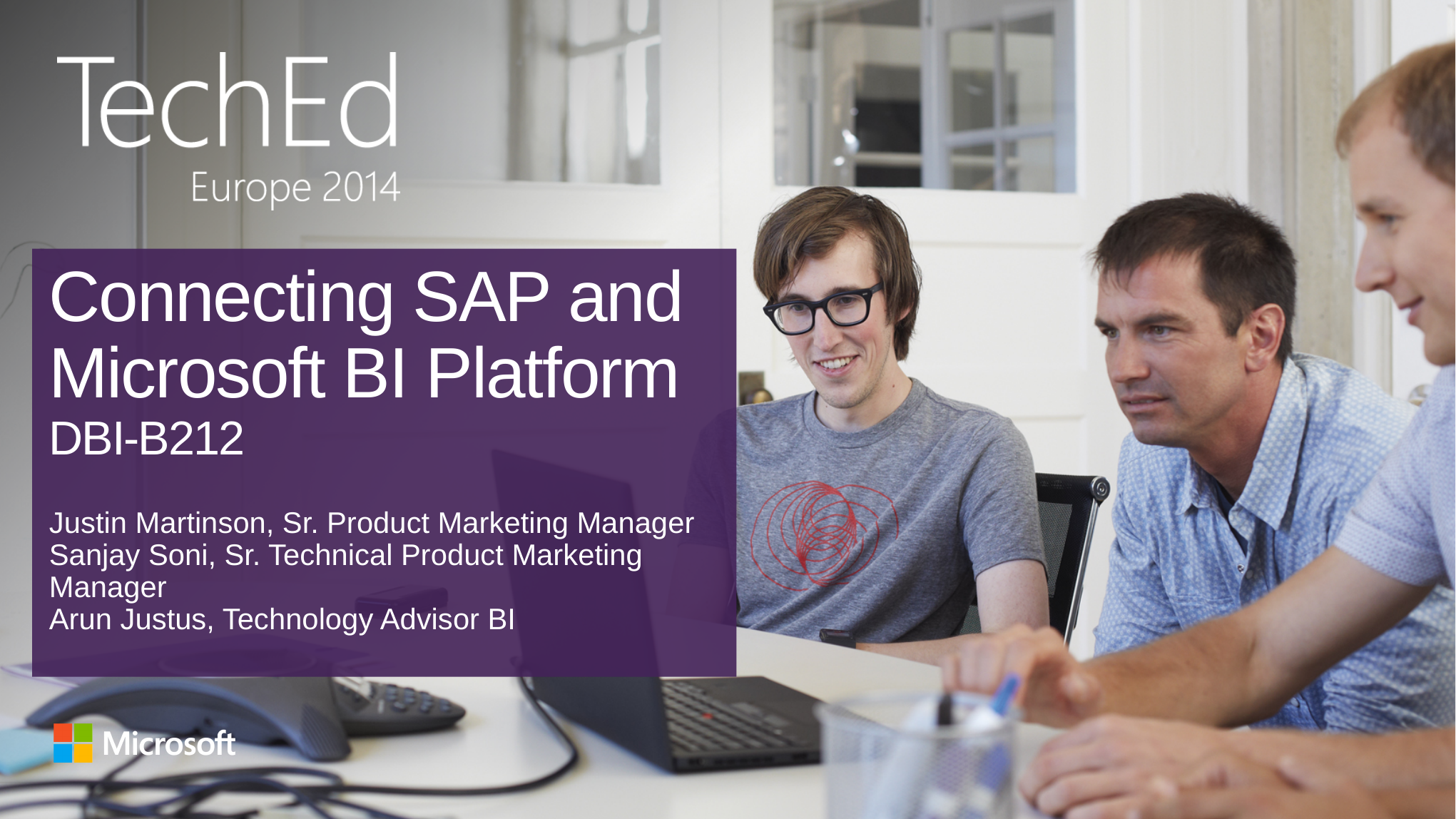

# Connecting SAP and Microsoft BI Platform DBI-B212
Justin Martinson, Sr. Product Marketing Manager
Sanjay Soni, Sr. Technical Product Marketing Manager
Arun Justus, Technology Advisor BI